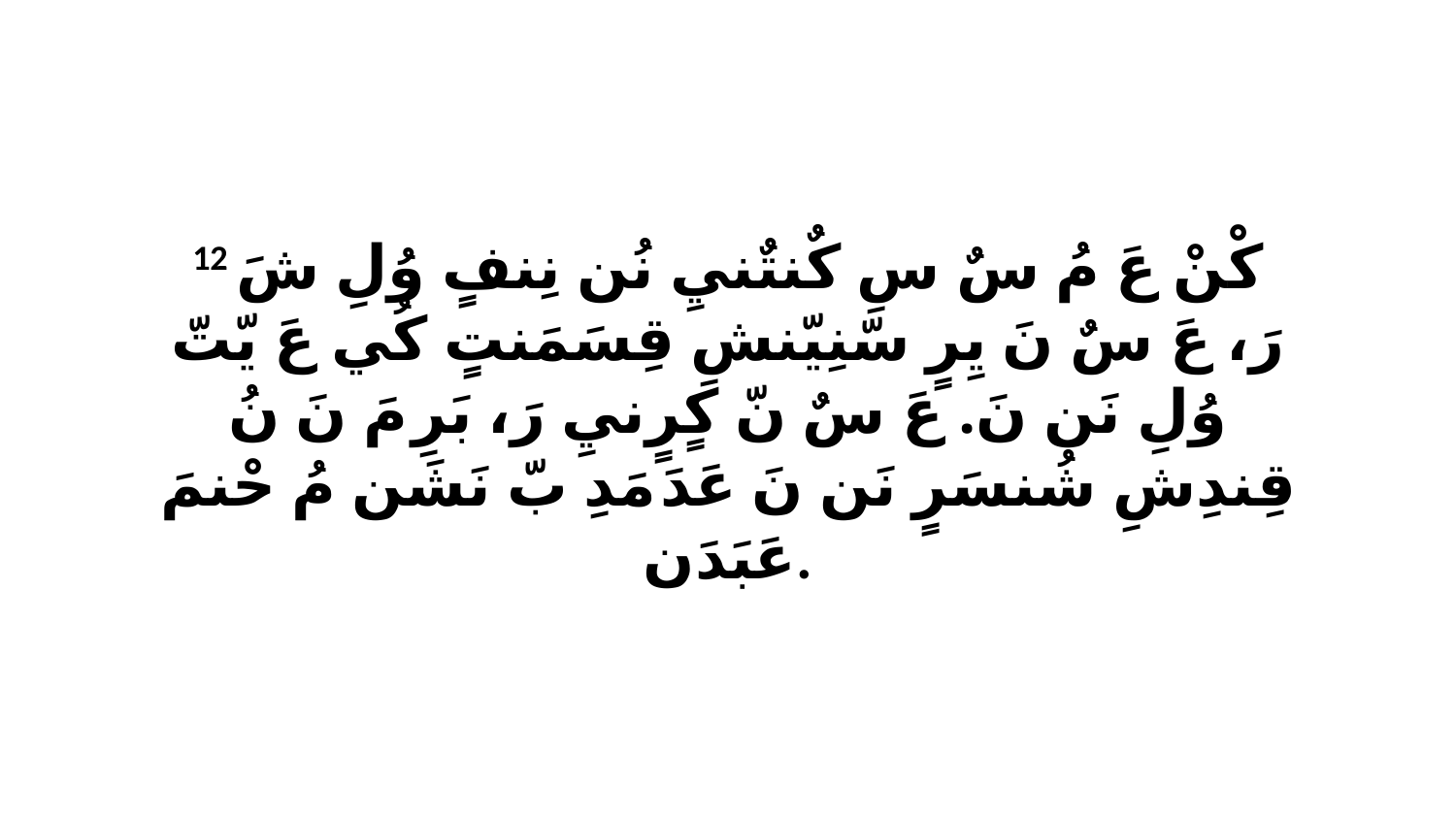

12 كْنْ عَ مُ سٌ سِ كٌنتٌنيِ نُن نِنفٍ وُلِ شَ رَ، عَ سٌ نَ يِرٍ سّنِيّنشِ قِسَمَنتٍ كُي عَ يّتّ وُلِ نَن نَ. عَ سٌ نّ كٍرٍنيِ رَ، بَرِ مَ نَ نُ قِندِشِ شُنسَرٍ نَن نَ عَدَ مَدِ بّ نَشَن مُ حْنمَ عَبَدَن.